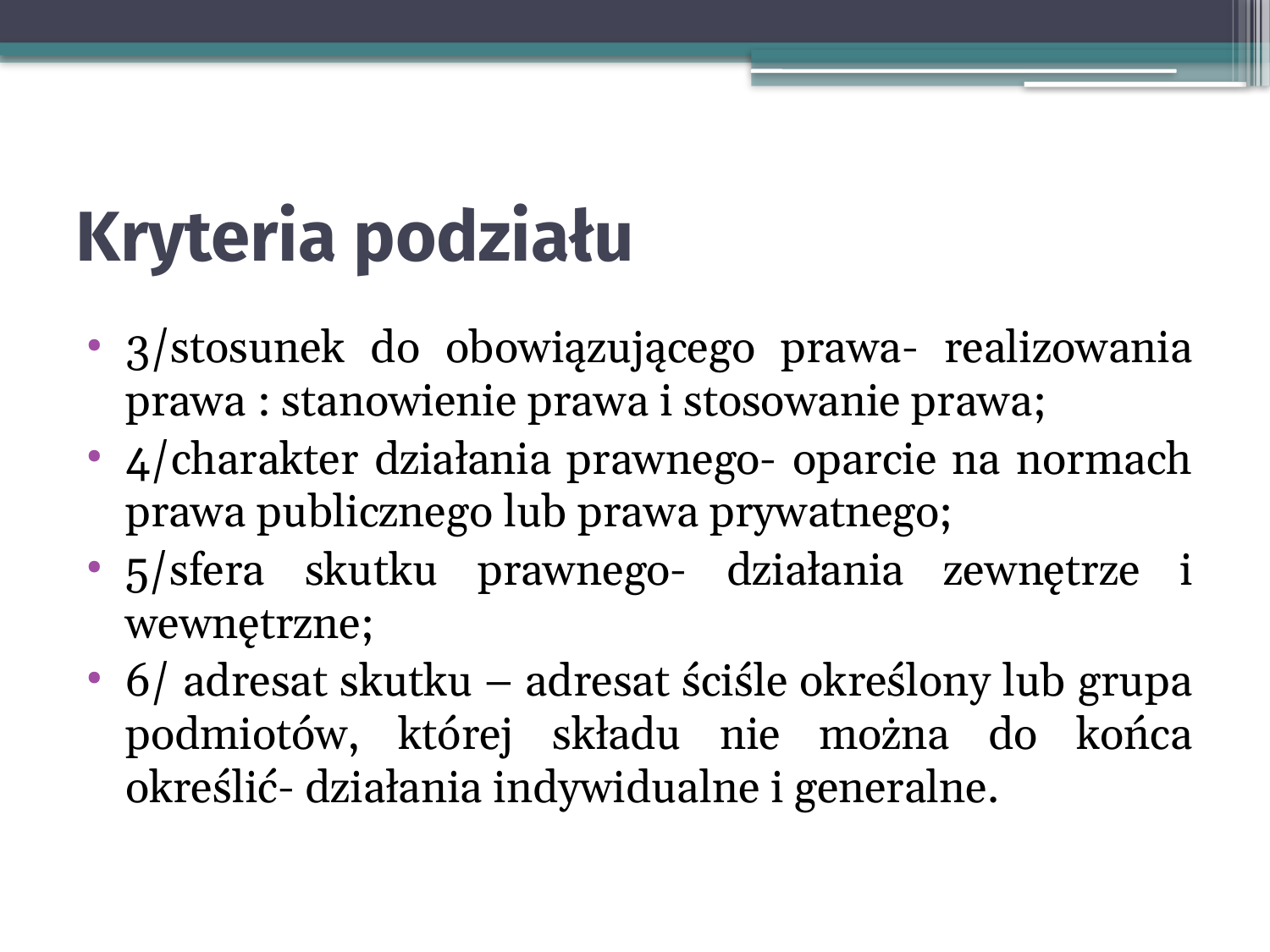

# Kryteria podziału
3/stosunek do obowiązującego prawa- realizowania prawa : stanowienie prawa i stosowanie prawa;
4/charakter działania prawnego- oparcie na normach prawa publicznego lub prawa prywatnego;
5/sfera skutku prawnego- działania zewnętrze i wewnętrzne;
6/ adresat skutku – adresat ściśle określony lub grupa podmiotów, której składu nie można do końca określić- działania indywidualne i generalne.